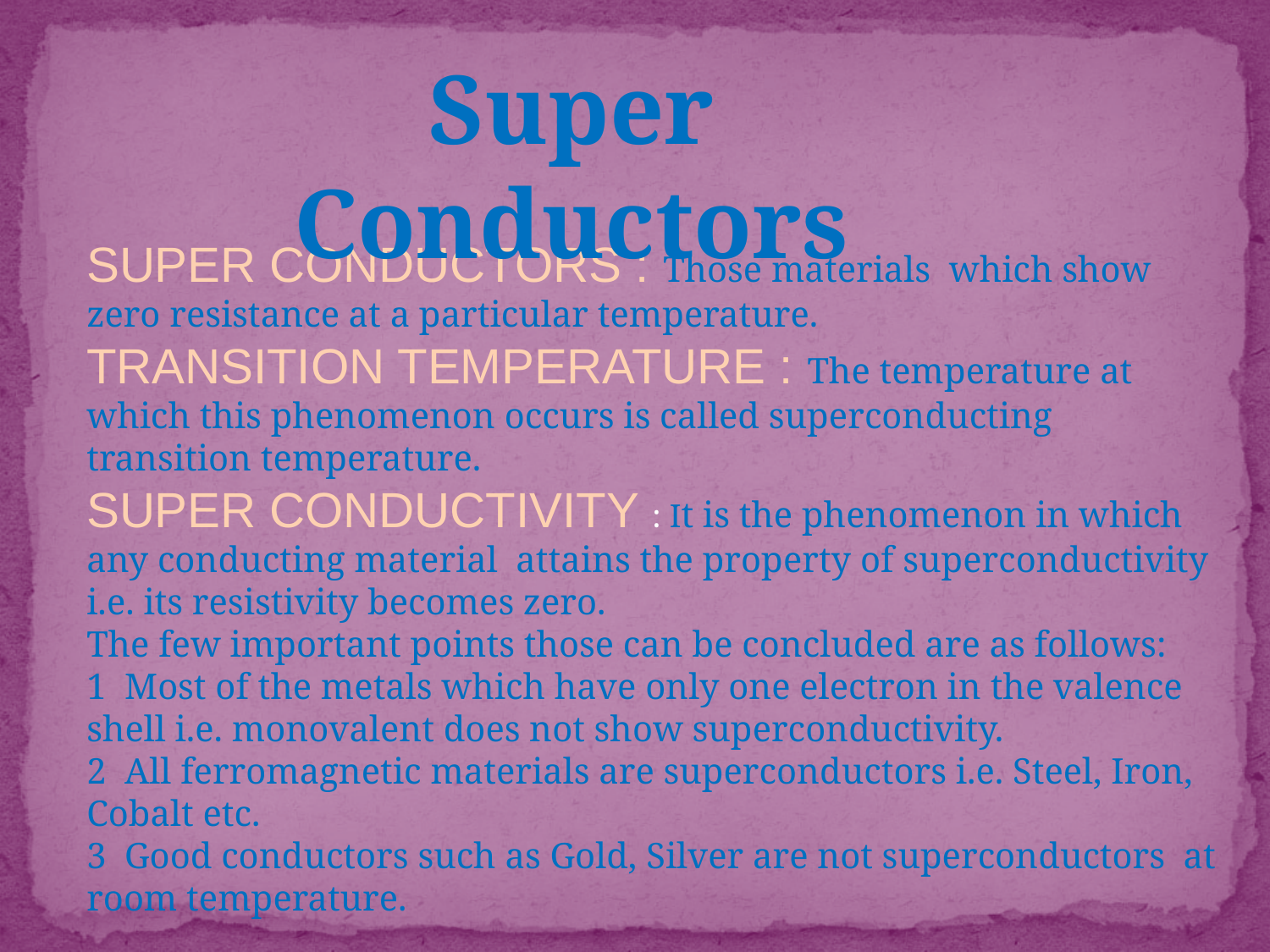

Super Conductors
SUPER CONDUCTORS : Those materials  which show zero resistance at a particular temperature.
TRANSITION TEMPERATURE : The temperature at which this phenomenon occurs is called superconducting  transition temperature.
SUPER CONDUCTIVITY : It is the phenomenon in which any conducting material  attains the property of superconductivity i.e. its resistivity becomes zero.
The few important points those can be concluded are as follows:
1  Most of the metals which have only one electron in the valence shell i.e. monovalent does not show superconductivity.
2  All ferromagnetic materials are superconductors i.e. Steel, Iron, Cobalt etc.
3  Good conductors such as Gold, Silver are not superconductors  at room temperature.